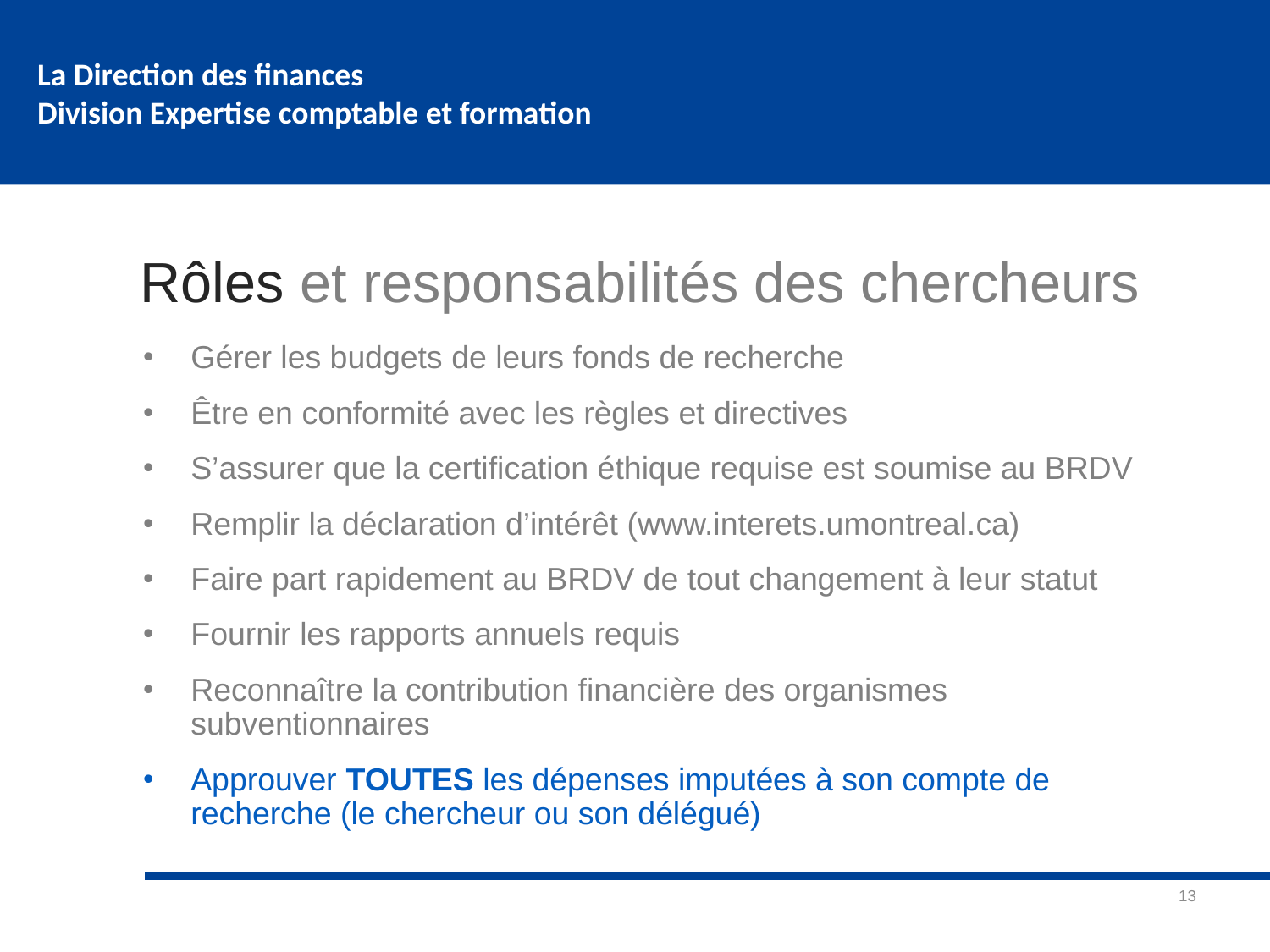

# Rôles et responsabilités des chercheurs

Gérer les budgets de leurs fonds de recherche
Être en conformité avec les règles et directives
S’assurer que la certification éthique requise est soumise au BRDV
Remplir la déclaration d’intérêt (www.interets.umontreal.ca)
Faire part rapidement au BRDV de tout changement à leur statut
Fournir les rapports annuels requis
Reconnaître la contribution financière des organismes subventionnaires
Approuver TOUTES les dépenses imputées à son compte de recherche (le chercheur ou son délégué)

13